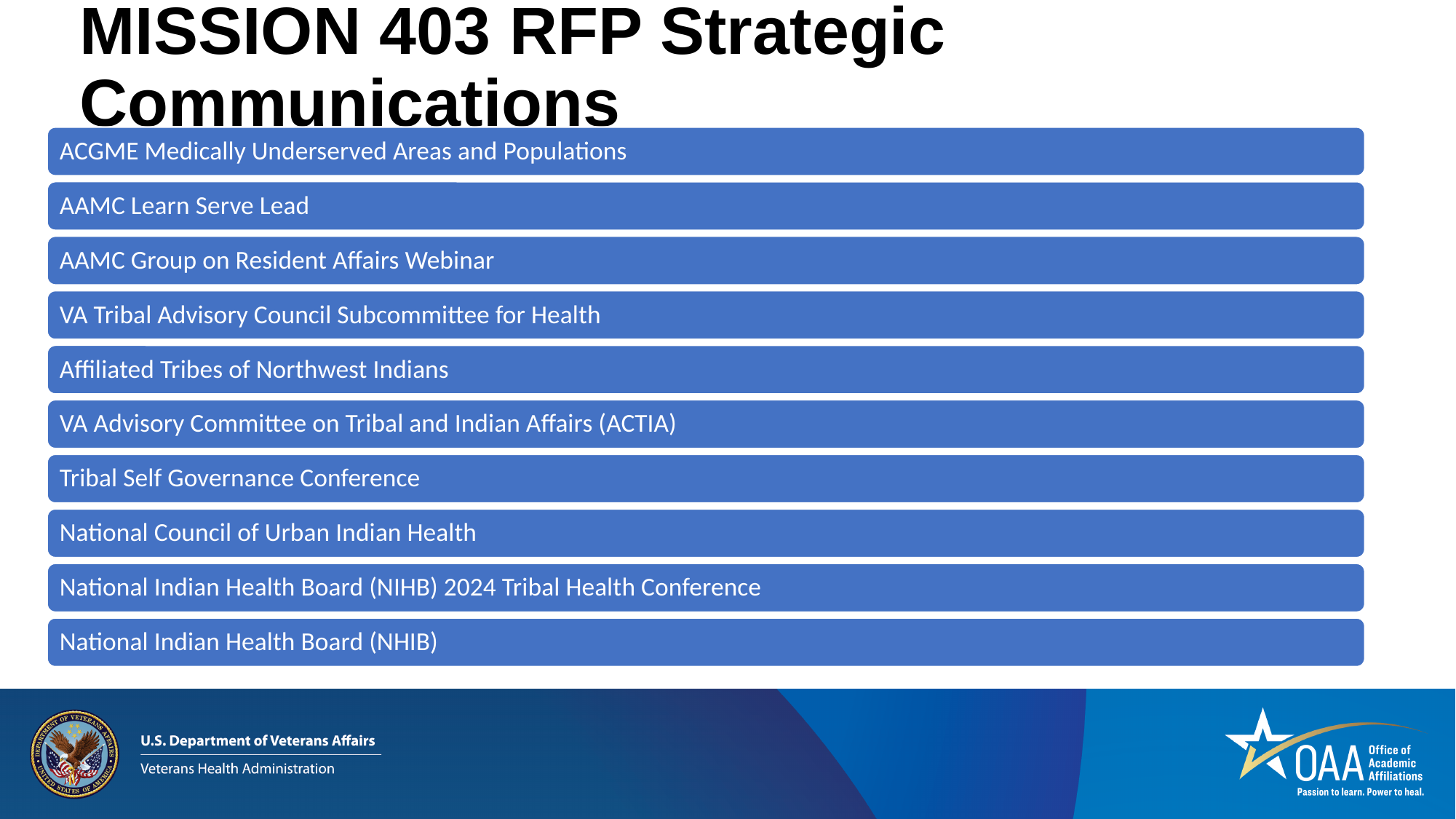

# MISSION 403 RFP Strategic Communications
ACGME Medically Underserved Areas and Populations
AAMC Learn Serve Lead
AAMC Group on Resident Affairs Webinar
VA Tribal Advisory Council Subcommittee for Health
Affiliated Tribes of Northwest Indians
VA Advisory Committee on Tribal and Indian Affairs (ACTIA)
Tribal Self Governance Conference
National Council of Urban Indian Health
National Indian Health Board (NIHB) 2024 Tribal Health Conference
National Indian Health Board (NHIB)